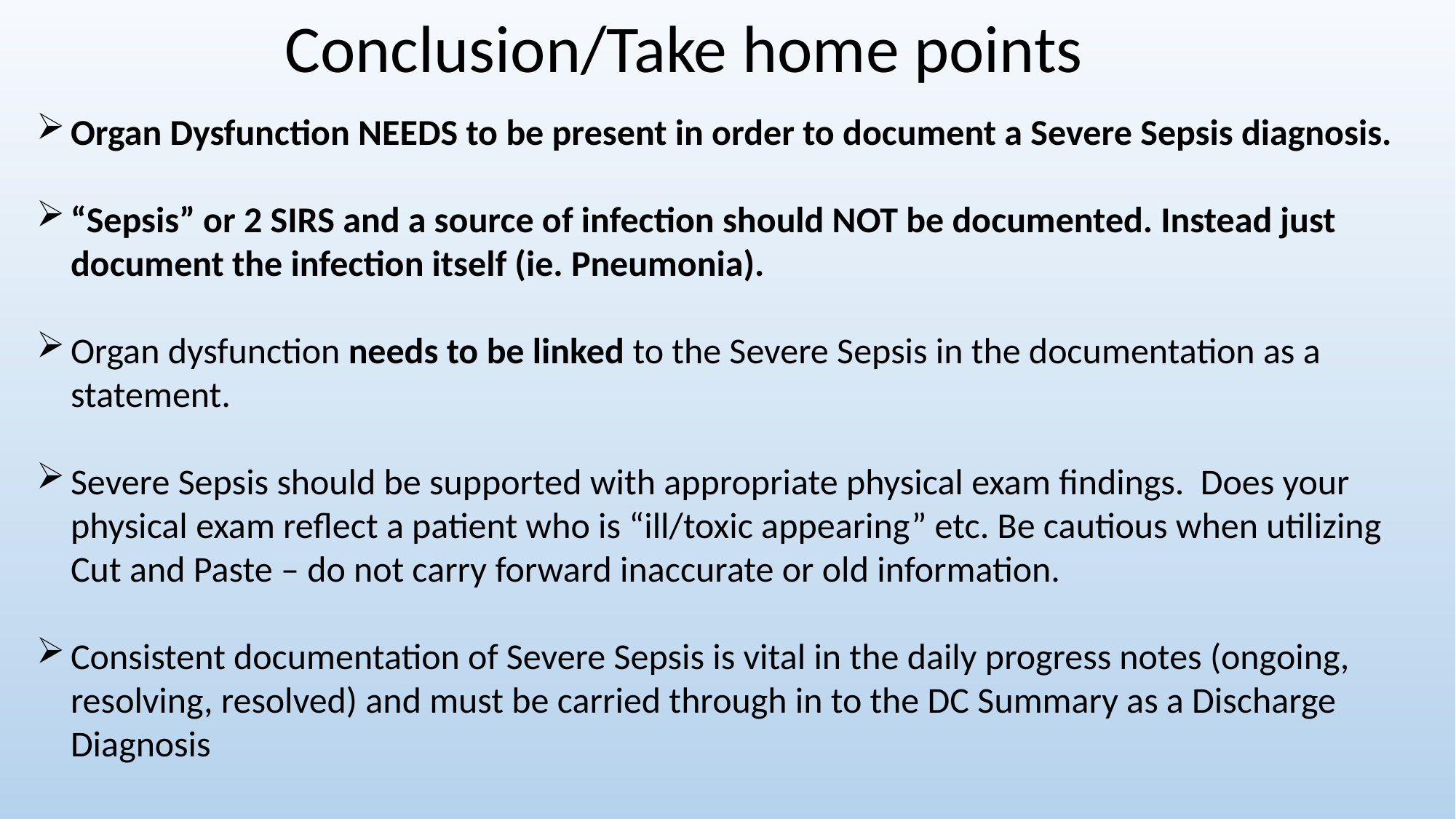

Conclusion/Take home points
Organ Dysfunction NEEDS to be present in order to document a Severe Sepsis diagnosis.

“Sepsis” or 2 SIRS and a source of infection should NOT be documented. Instead just document the infection itself (ie. Pneumonia).

Organ dysfunction needs to be linked to the Severe Sepsis in the documentation as a statement.

Severe Sepsis should be supported with appropriate physical exam findings.  Does your physical exam reflect a patient who is “ill/toxic appearing” etc. Be cautious when utilizing Cut and Paste – do not carry forward inaccurate or old information.

Consistent documentation of Severe Sepsis is vital in the daily progress notes (ongoing, resolving, resolved) and must be carried through in to the DC Summary as a Discharge Diagnosis